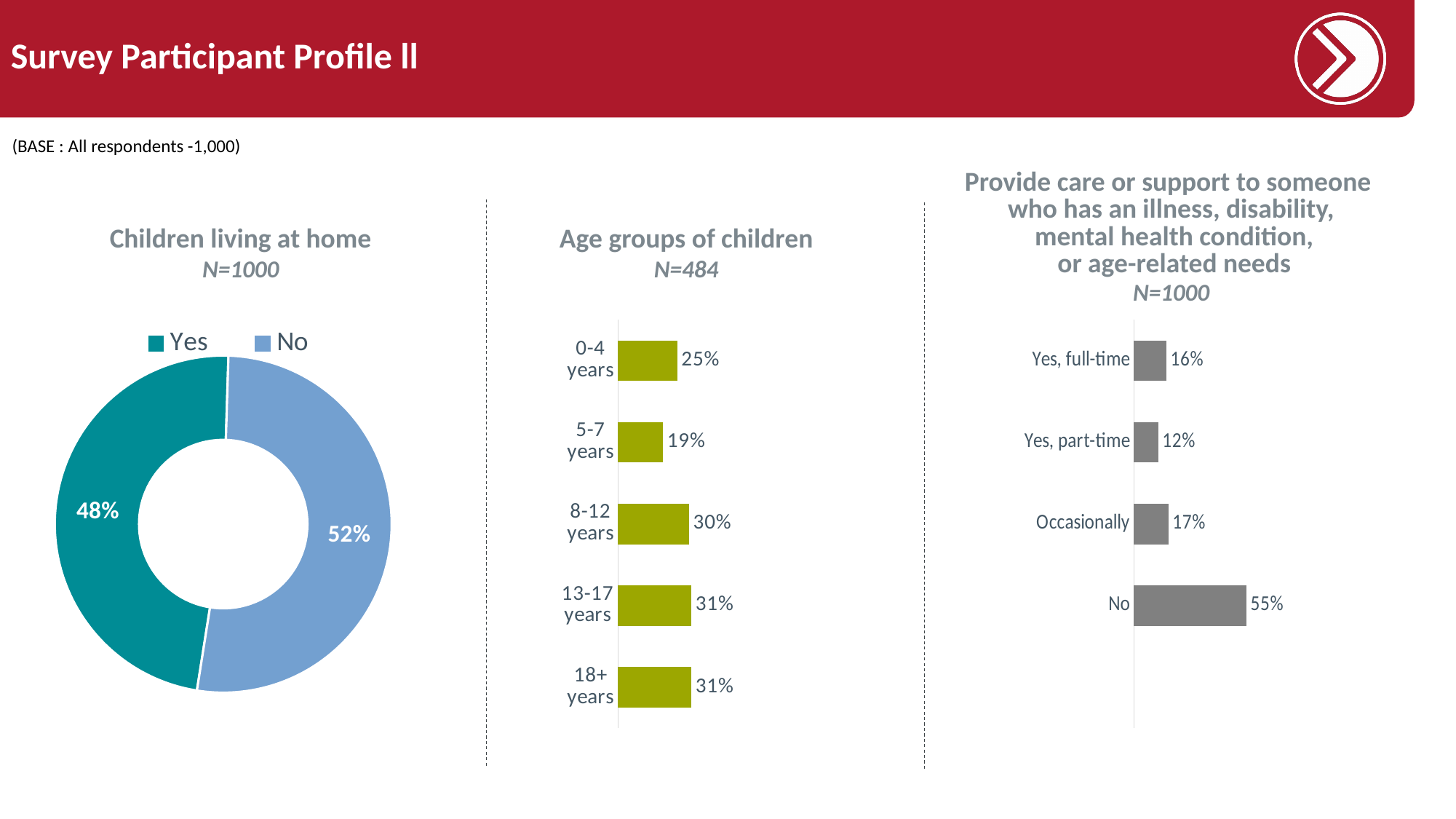

# Survey Participant Profile ll
(BASE : All respondents -1,000)
Provide care or support to someone
who has an illness, disability,
 mental health condition,
 or age-related needs
N=1000
Children living at home
N=1000
Age groups of children
N=484

### Chart

| Category | Gender |
|---|---|
| Yes | 0.48 |
| No | 0.52 |

### Chart

| Category | Age |
|---|---|
| 0-4 years | 0.25 |
| 5-7 years | 0.19 |
| 8-12 years | 0.3 |
| 13-17 years | 0.31 |
| 18+ years | 0.31 |

### Chart

| Category | Age |
|---|---|
| Yes, full-time | 0.16 |
| Yes, part-time | 0.12 |
| Occasionally | 0.17 |
| No | 0.55 |